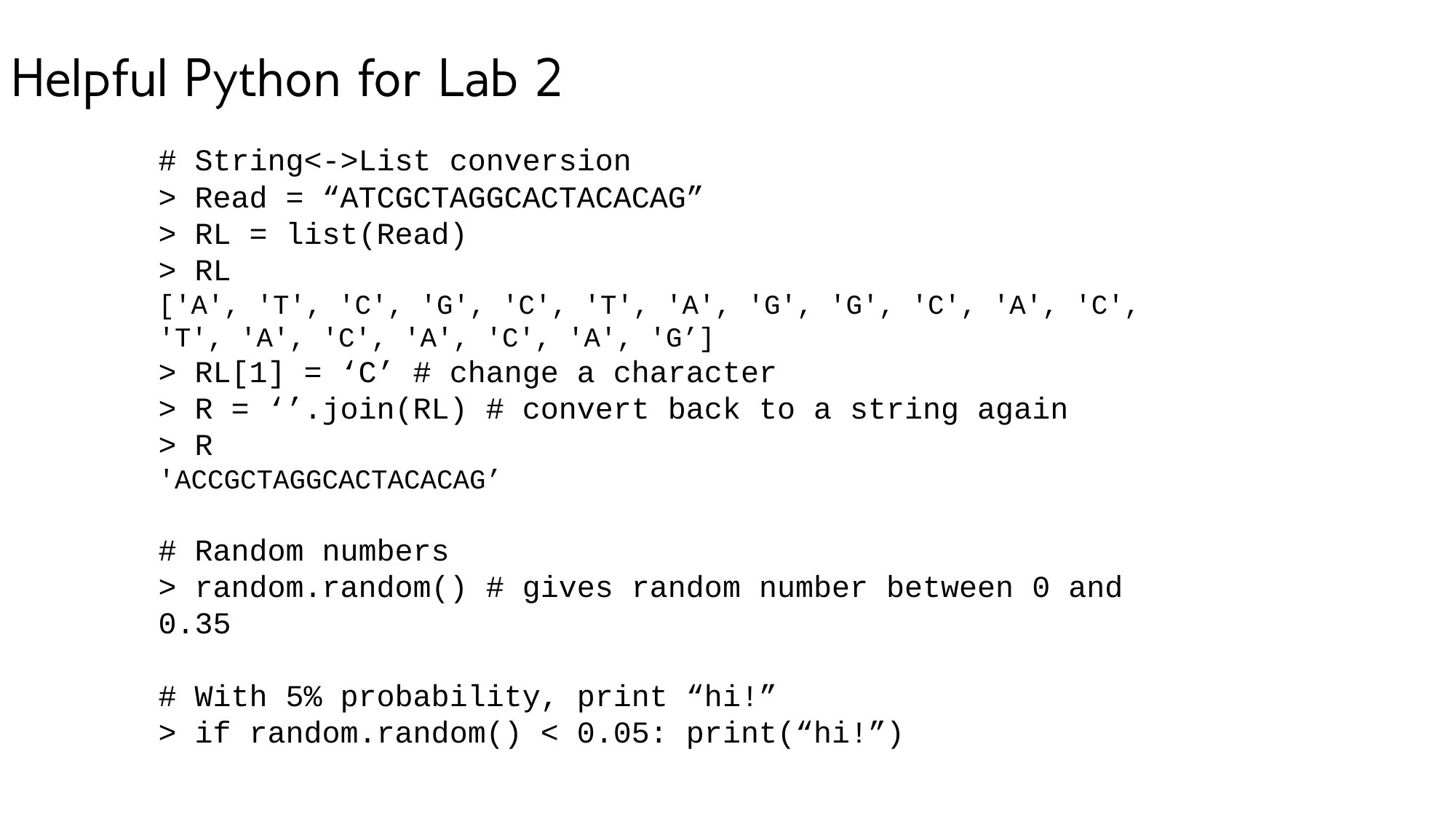

# Helpful Python for Lab 2
# String<->List conversion
> Read = “ATCGCTAGGCACTACACAG”
> RL = list(Read)
> RL
['A', 'T', 'C', 'G', 'C', 'T', 'A', 'G', 'G', 'C', 'A', 'C', 'T', 'A', 'C', 'A', 'C', 'A', 'G’]
> RL[1] = ‘C’ # change a character
> R = ‘’.join(RL) # convert back to a string again
> R
'ACCGCTAGGCACTACACAG’

# Random numbers
> random.random() # gives random number between 0 and
0.35

# With 5% probability, print “hi!”
> if random.random() < 0.05: print(“hi!”)